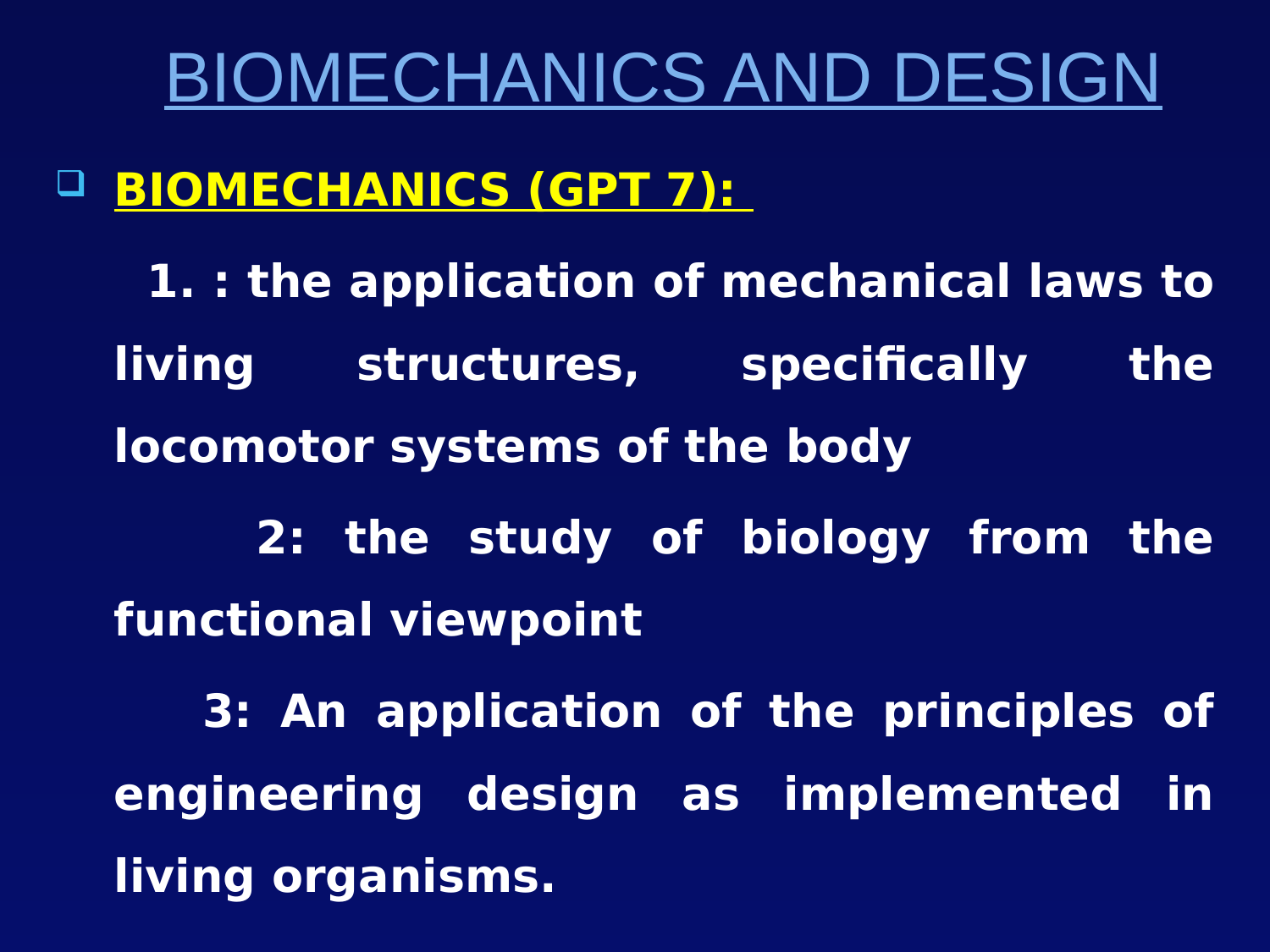

# BIOMECHANICS AND DESIGN
BIOMECHANICS (GPT 7):
     1. : the application of mechanical laws to living structures, specifically the locomotor systems of the body
     2: the study of biology from the functional viewpoint
     3: An application of the principles of engineering design as implemented in living organisms.